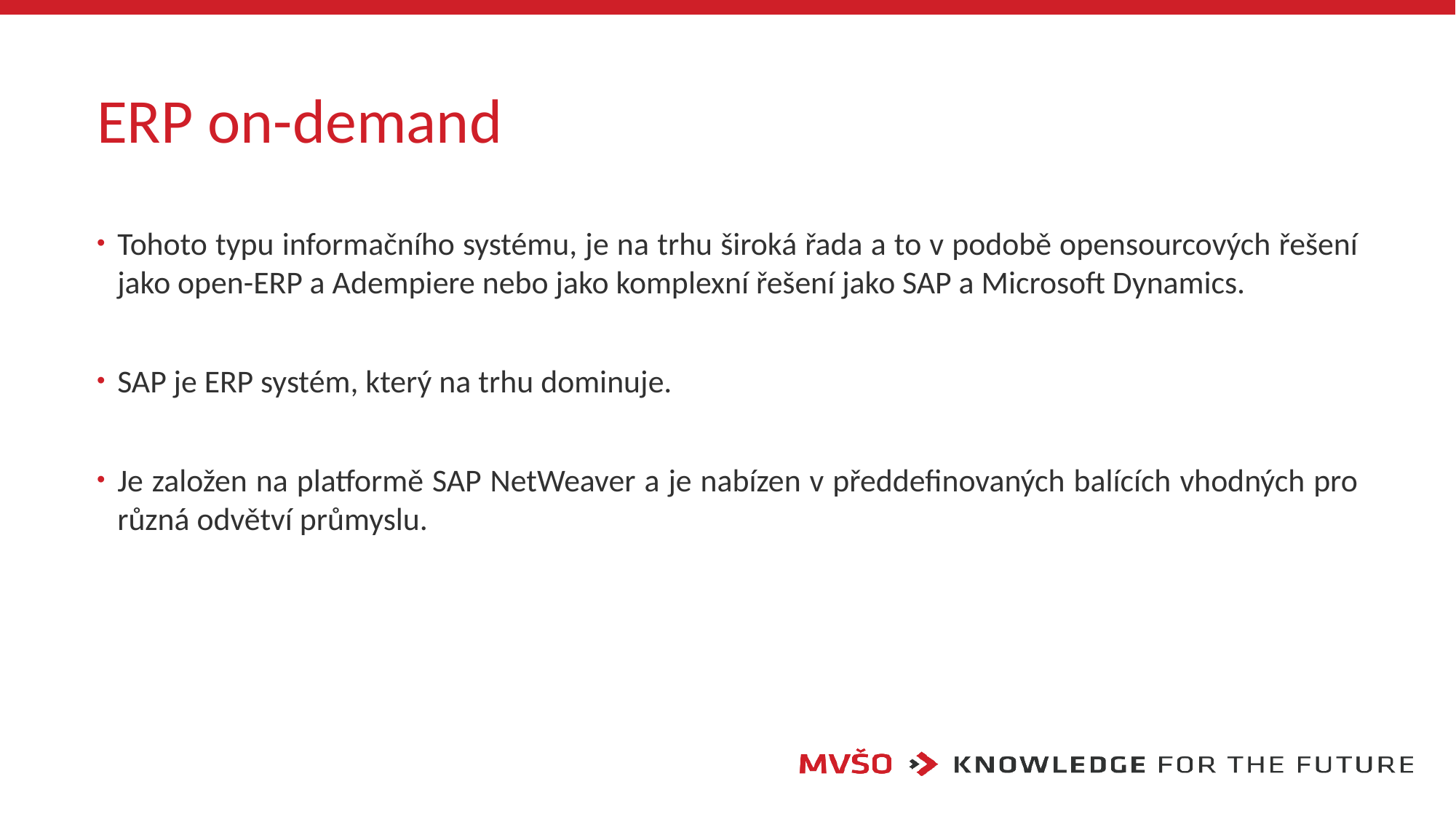

# ERP on-demand
Tohoto typu informačního systému, je na trhu široká řada a to v podobě opensourcových řešení jako open-ERP a Adempiere nebo jako komplexní řešení jako SAP a Microsoft Dynamics.

SAP je ERP systém, který na trhu dominuje.

Je založen na platformě SAP NetWeaver a je nabízen v předdefinovaných balících vhodných pro různá odvětví průmyslu.